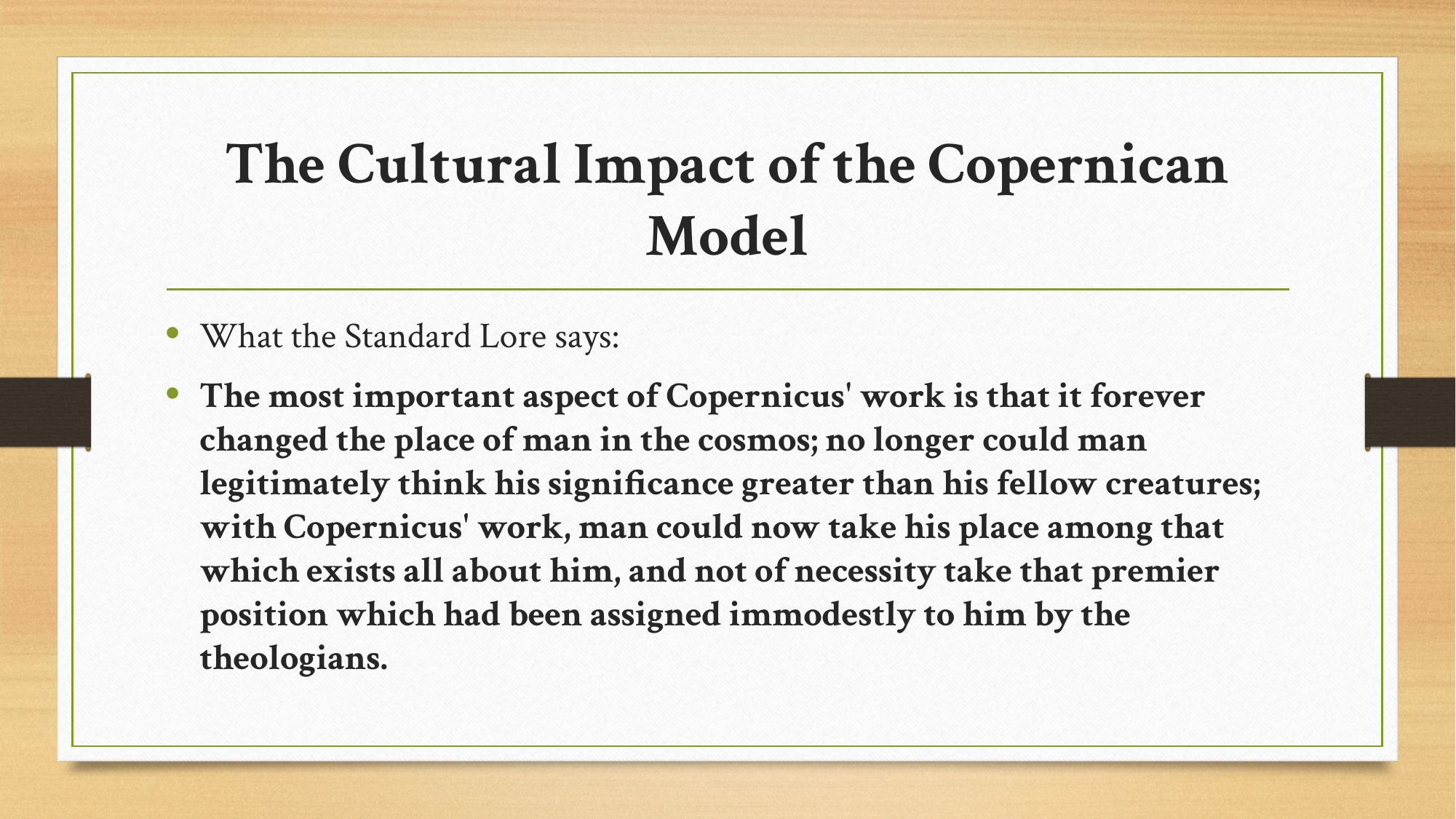

# The Cultural Impact of the Copernican Model
What the Standard Lore says:
The most important aspect of Copernicus' work is that it forever changed the place of man in the cosmos; no longer could man legitimately think his significance greater than his fellow creatures; with Copernicus' work, man could now take his place among that which exists all about him, and not of necessity take that premier position which had been assigned immodestly to him by the theologians.